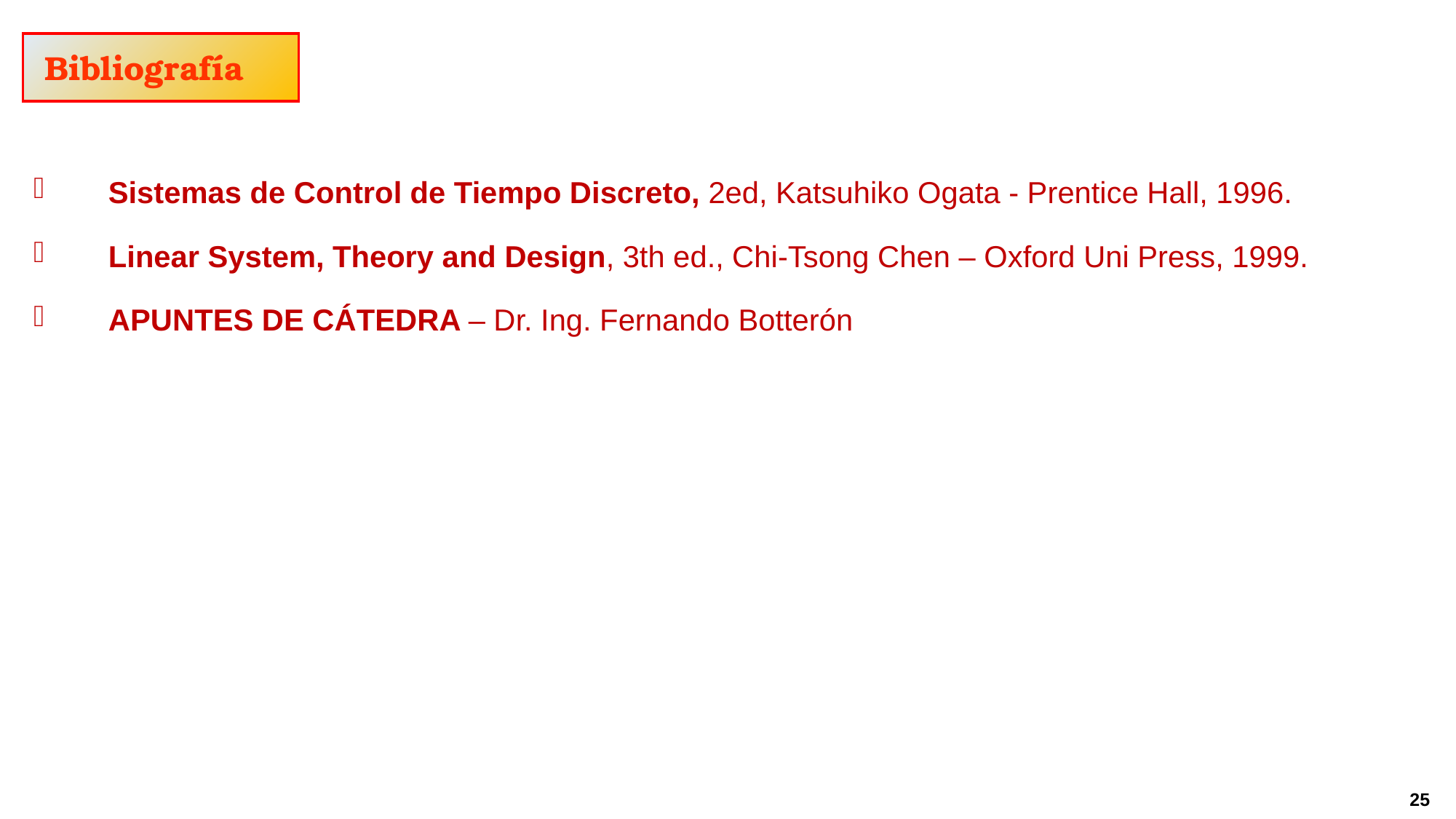

Bibliografía
Sistemas de Control de Tiempo Discreto, 2ed, Katsuhiko Ogata - Prentice Hall, 1996.
Linear System, Theory and Design, 3th ed., Chi-Tsong Chen – Oxford Uni Press, 1999.
APUNTES DE CÁTEDRA – Dr. Ing. Fernando Botterón
25